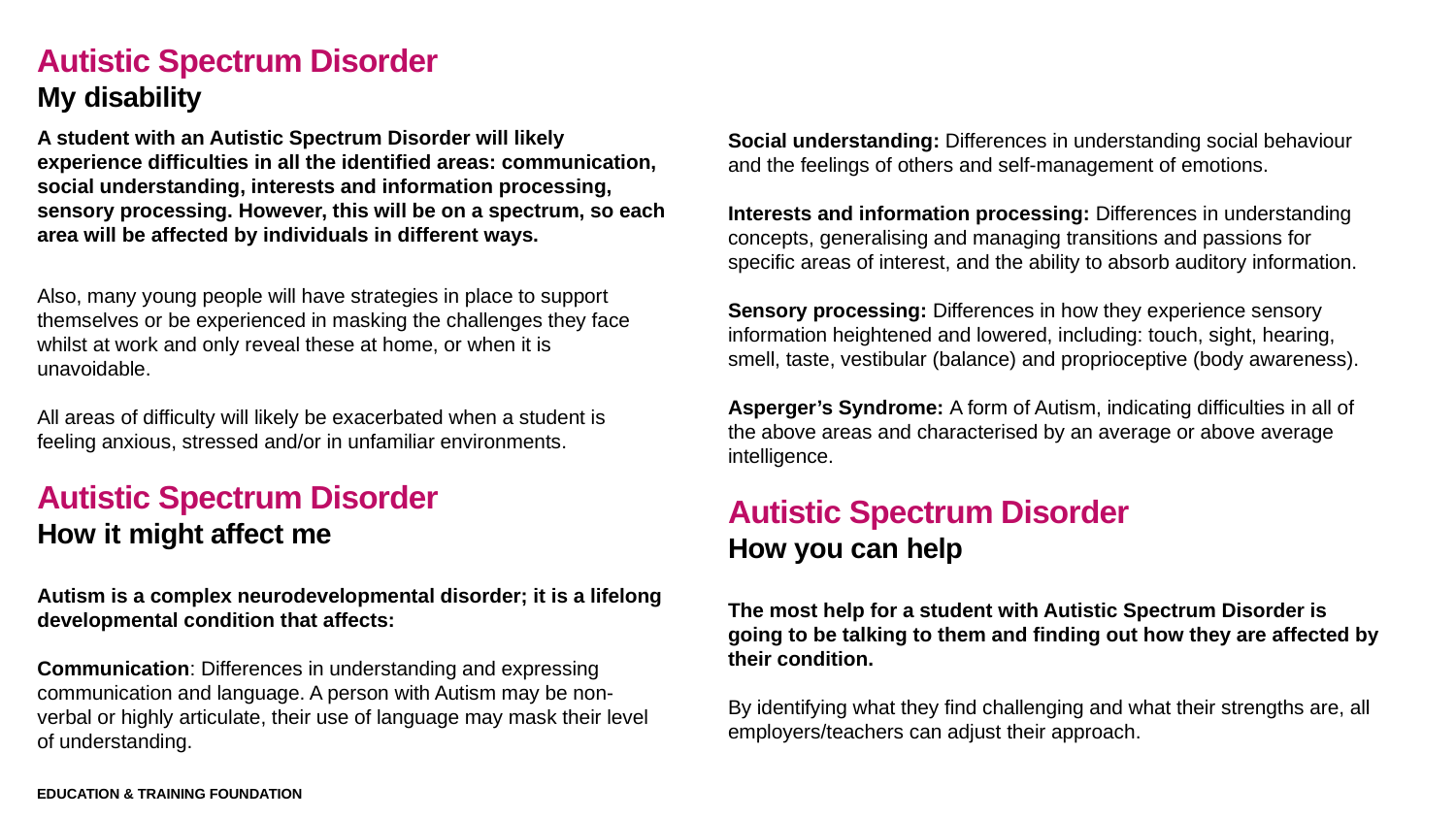

# Autistic Spectrum Disorder
My disability
A student with an Autistic Spectrum Disorder will likely experience difficulties in all the identified areas: communication, social understanding, interests and information processing, sensory processing. However, this will be on a spectrum, so each area will be affected by individuals in different ways.

Also, many young people will have strategies in place to support themselves or be experienced in masking the challenges they face whilst at work and only reveal these at home, or when it is unavoidable.

All areas of difficulty will likely be exacerbated when a student is feeling anxious, stressed and/or in unfamiliar environments.

Autistic Spectrum Disorder
How it might affect me

Autism is a complex neurodevelopmental disorder; it is a lifelong developmental condition that affects:

Communication: Differences in understanding and expressing communication and language. A person with Autism may be non-verbal or highly articulate, their use of language may mask their level of understanding.

Social understanding: Differences in understanding social behaviour and the feelings of others and self-management of emotions.

Interests and information processing: Differences in understanding concepts, generalising and managing transitions and passions for specific areas of interest, and the ability to absorb auditory information.

Sensory processing: Differences in how they experience sensory information heightened and lowered, including: touch, sight, hearing, smell, taste, vestibular (balance) and proprioceptive (body awareness).

Asperger’s Syndrome: A form of Autism, indicating difficulties in all of the above areas and characterised by an average or above average intelligence.

Autistic Spectrum Disorder
How you can help

The most help for a student with Autistic Spectrum Disorder is going to be talking to them and finding out how they are affected by their condition.

By identifying what they find challenging and what their strengths are, all employers/teachers can adjust their approach.

Education & Training Foundation